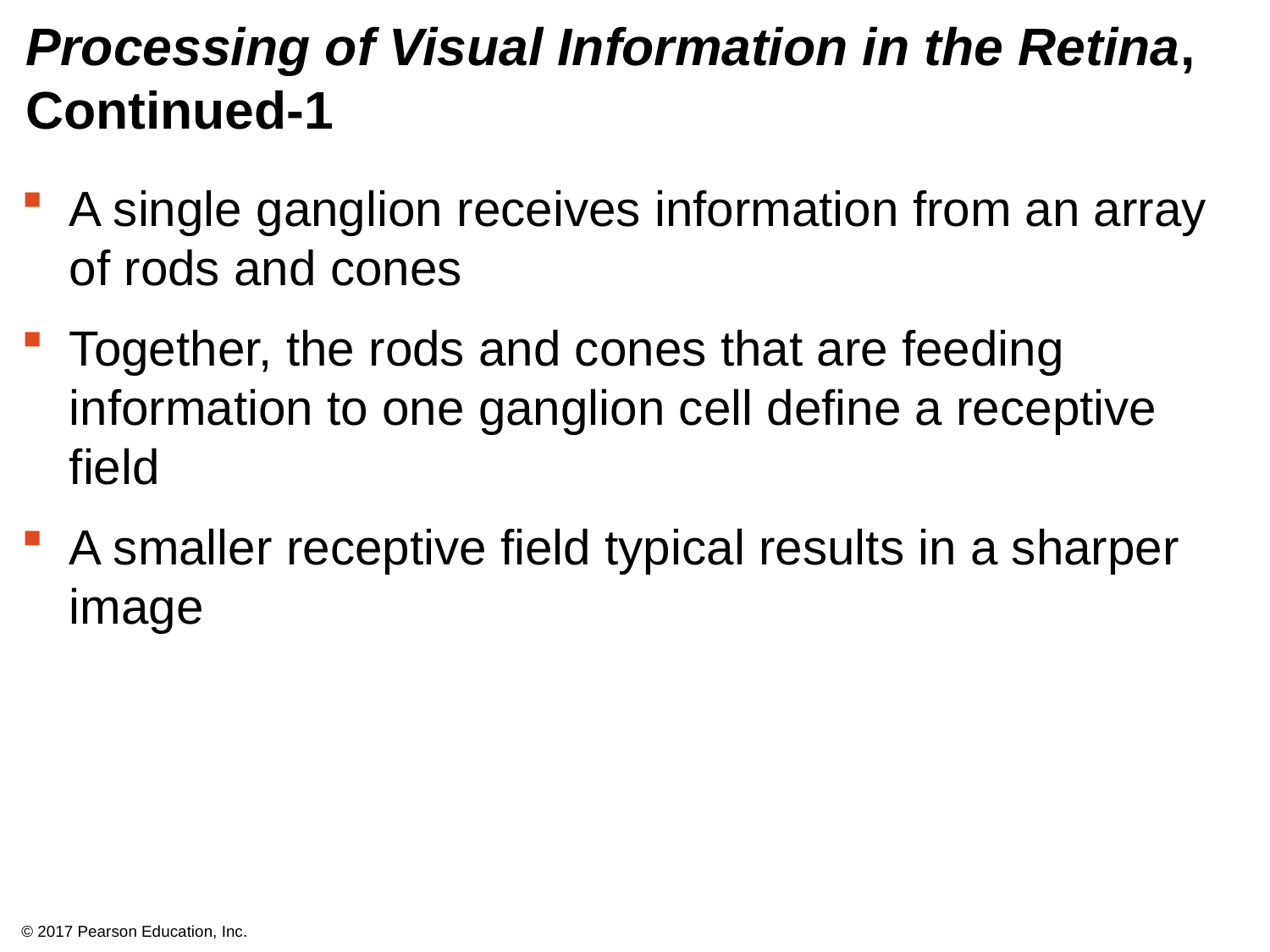

# Processing of Visual Information in the Retina, Continued-1
A single ganglion receives information from an array of rods and cones
Together, the rods and cones that are feeding information to one ganglion cell define a receptive field
A smaller receptive field typical results in a sharper image